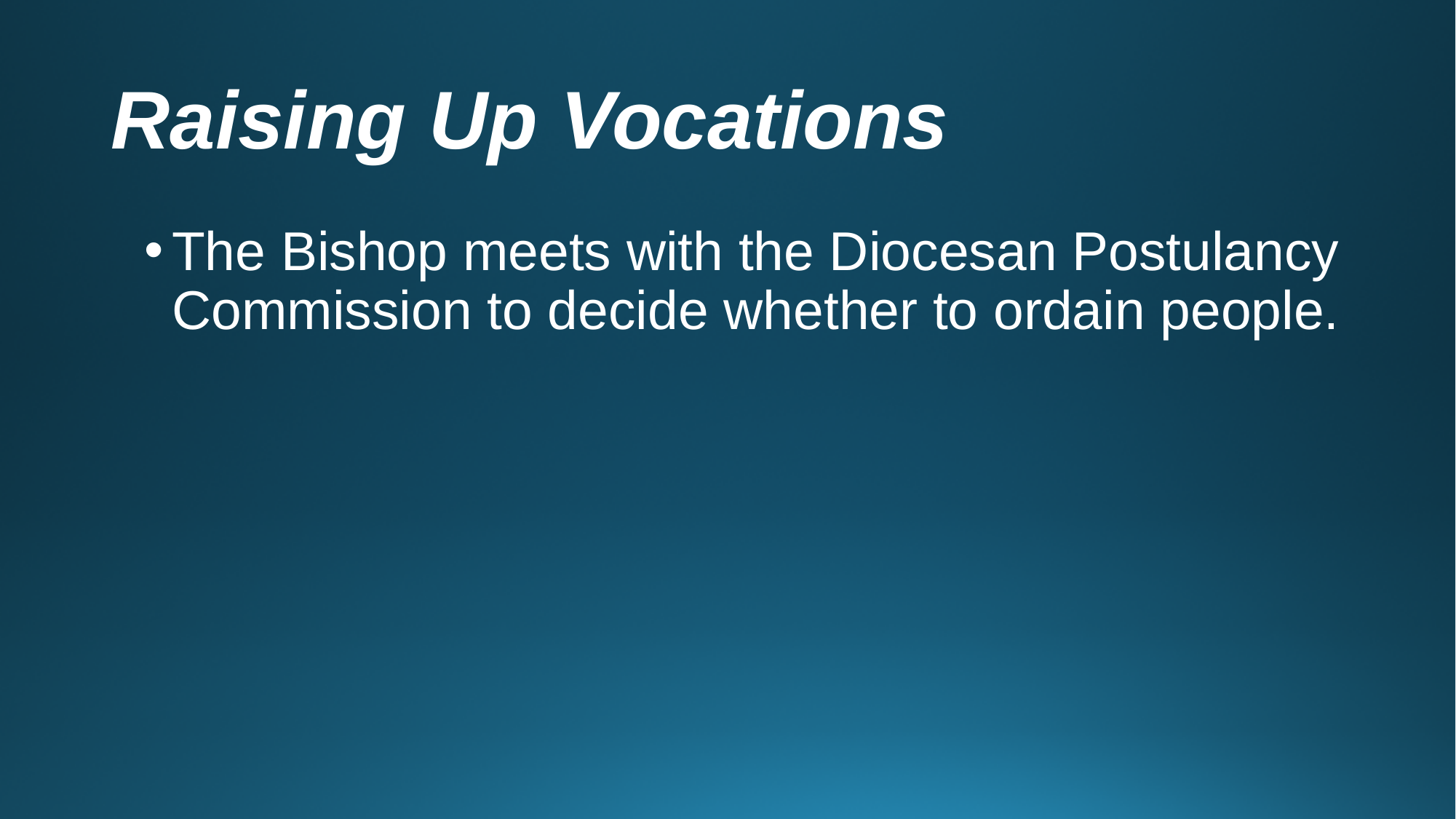

# Raising Up Vocations
The Bishop meets with the Diocesan Postulancy Commission to decide whether to ordain people.